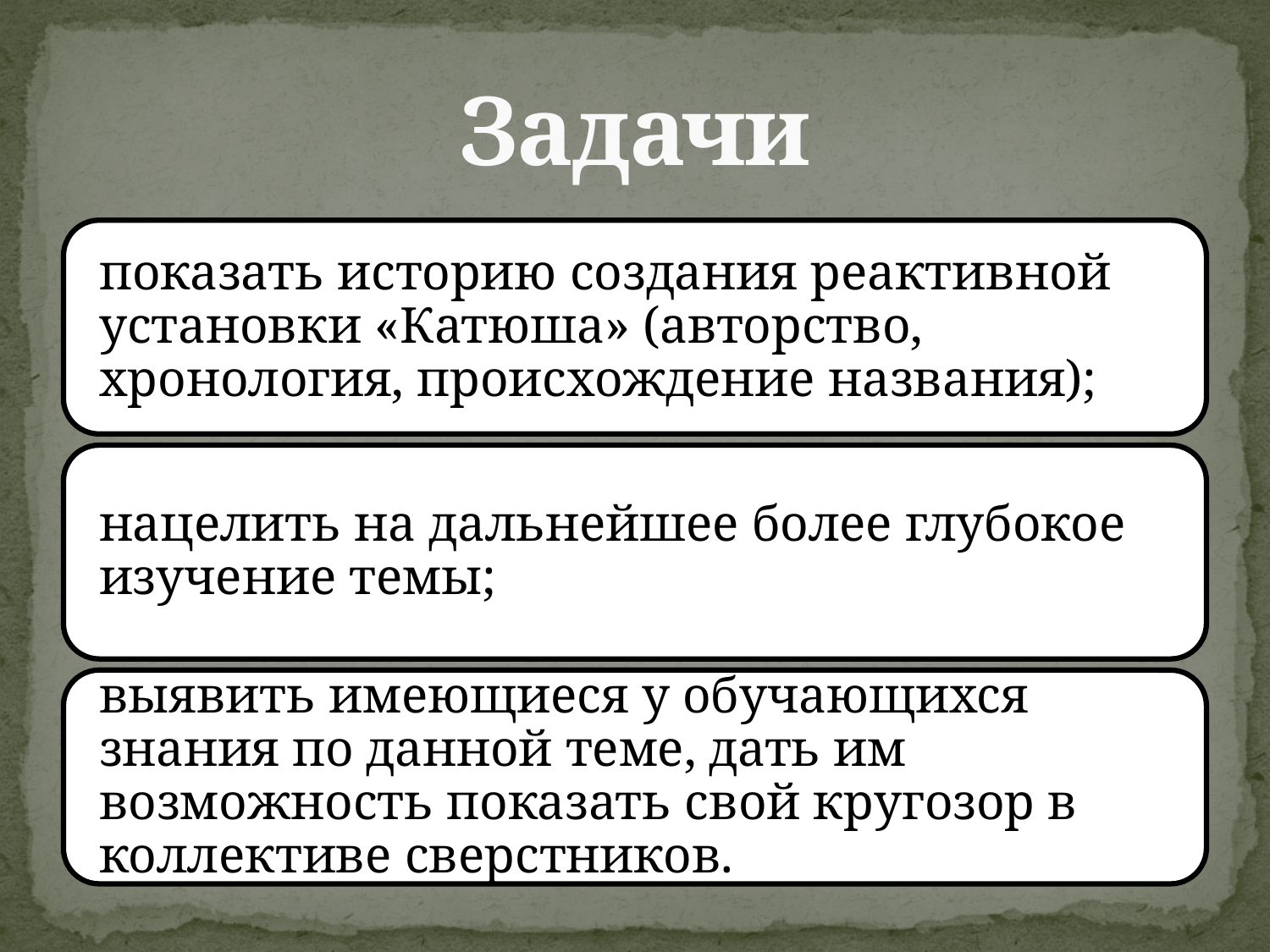

# Задачи
показать историю создания реактивной установки «Катюша» (авторство, хронология, происхождение названия);
нацелить на дальнейшее более глубокое изучение темы;
выявить имеющиеся у обучающихся знания по данной теме, дать им возможность показать свой кругозор в коллективе сверстников.